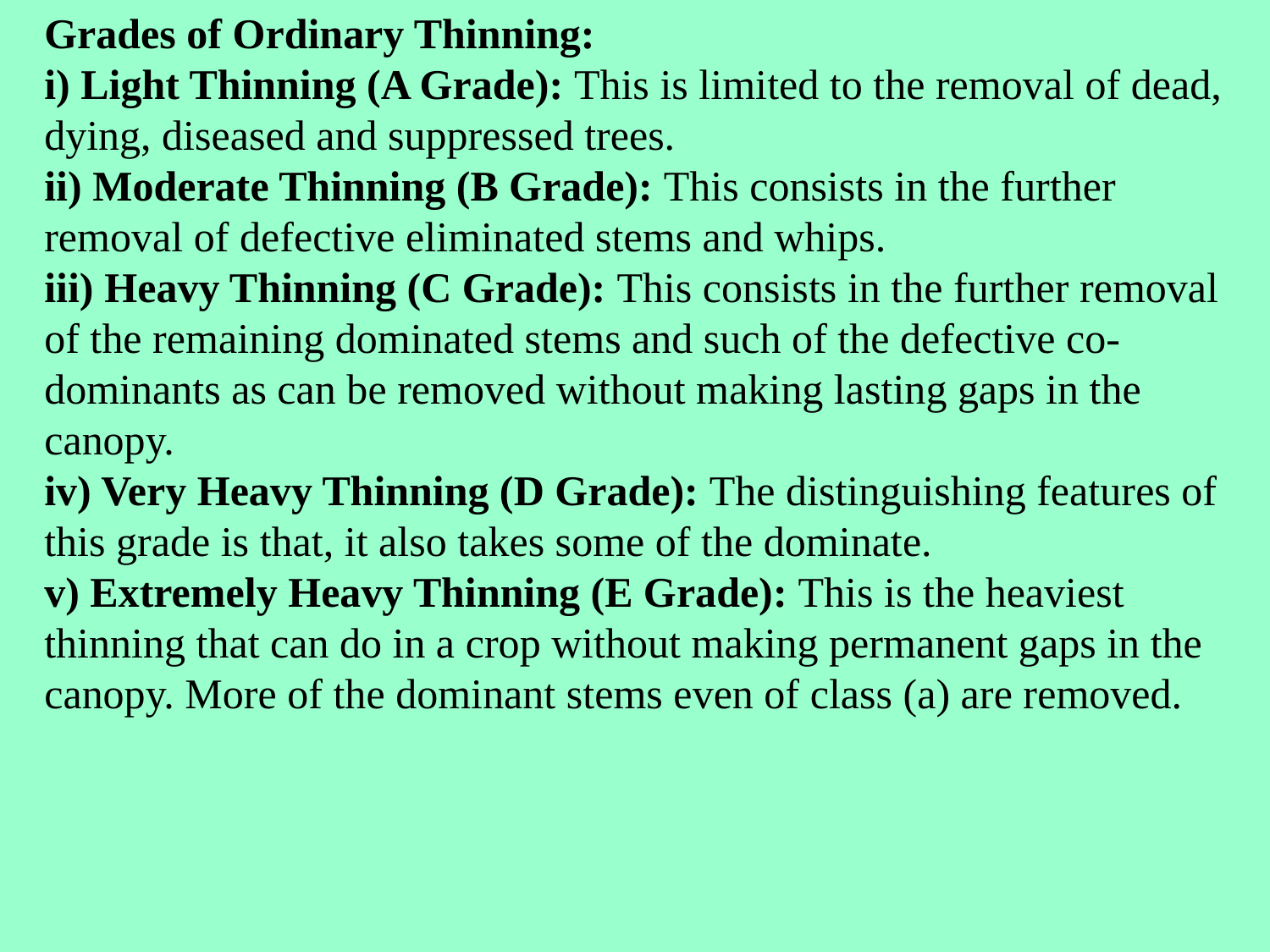

Grades of Ordinary Thinning:
i) Light Thinning (A Grade): This is limited to the removal of dead, dying, diseased and suppressed trees. 
ii) Moderate Thinning (B Grade): This consists in the further removal of defective eliminated stems and whips. 
iii) Heavy Thinning (C Grade): This consists in the further removal of the remaining dominated stems and such of the defective co-dominants as can be removed without making lasting gaps in the canopy.
iv) Very Heavy Thinning (D Grade): The distinguishing features of this grade is that, it also takes some of the dominate.
v) Extremely Heavy Thinning (E Grade): This is the heaviest thinning that can do in a crop without making permanent gaps in the canopy. More of the dominant stems even of class (a) are removed.